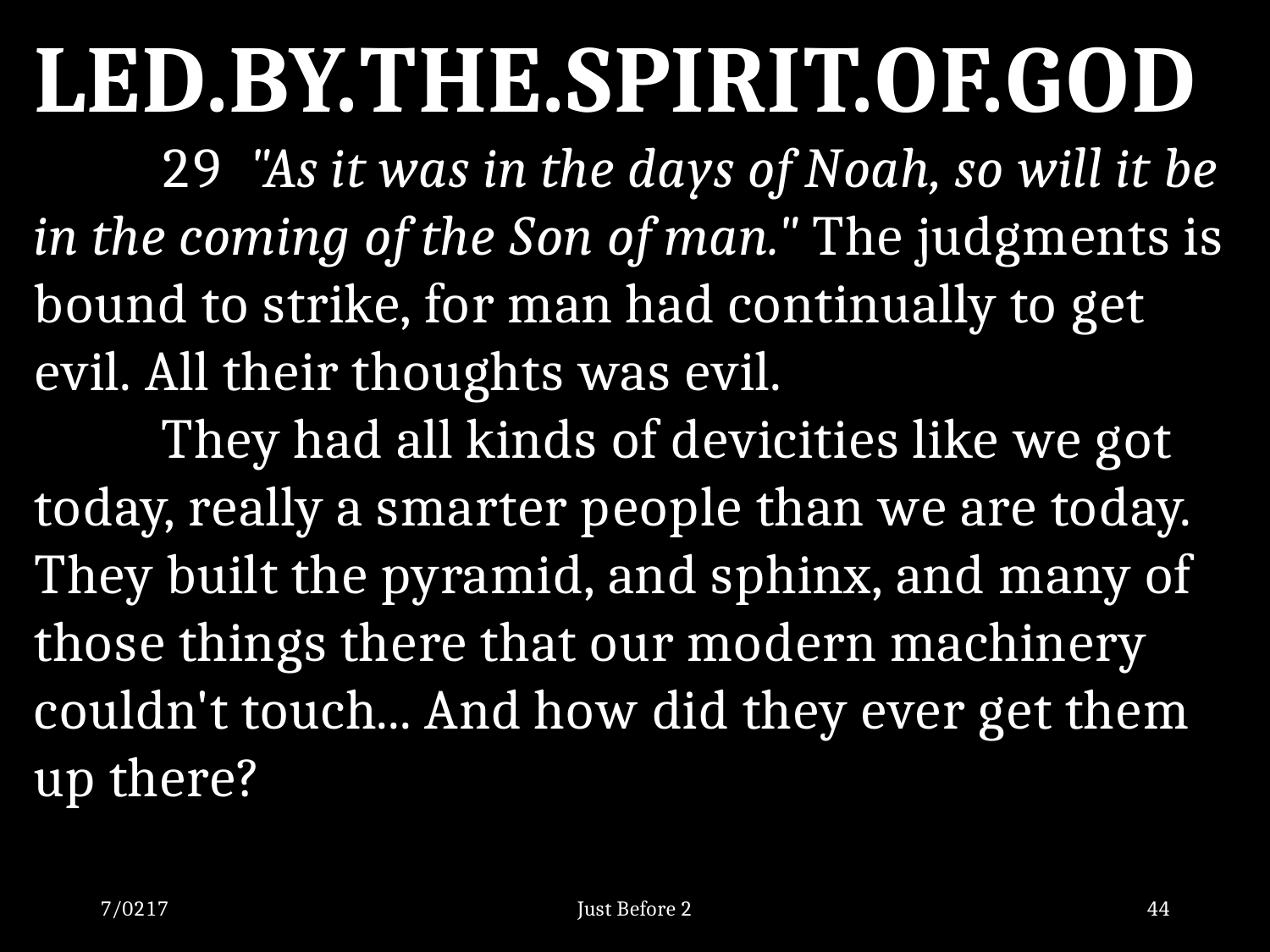

LED.BY.THE.SPIRIT.OF.GOD
	29  "As it was in the days of Noah, so will it be in the coming of the Son of man." The judgments is bound to strike, for man had continually to get evil. All their thoughts was evil.
	They had all kinds of devicities like we got today, really a smarter people than we are today. They built the pyramid, and sphinx, and many of those things there that our modern machinery couldn't touch... And how did they ever get them up there?
7/0217
Just Before 2
44